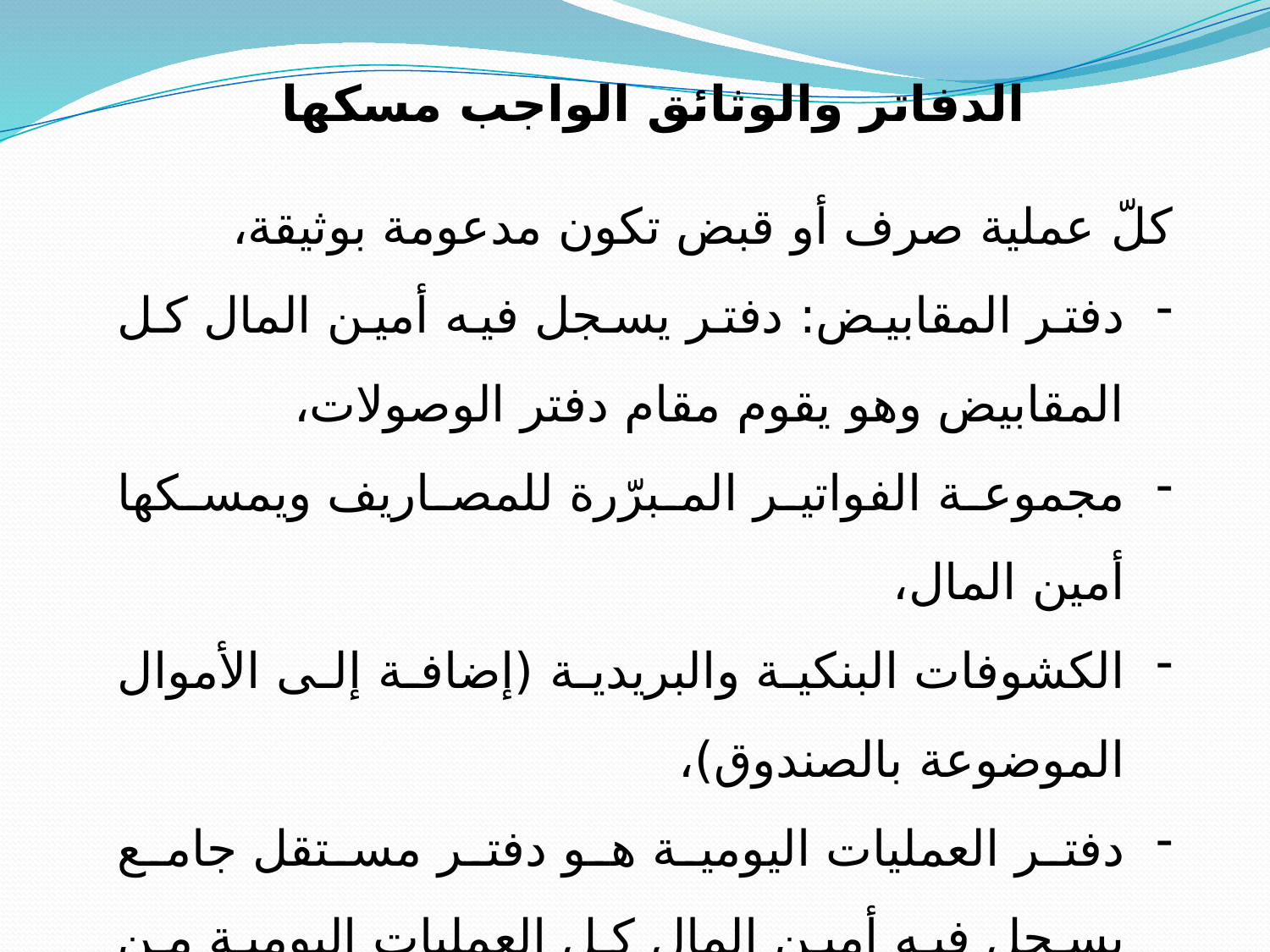

الدفاتر والوثائق الواجب مسكها

كلّ عملية صرف أو قبض تكون مدعومة بوثيقة،
دفتر المقابيض: دفتر يسجل فيه أمين المال كل المقابيض وهو يقوم مقام دفتر الوصولات،
مجموعة الفواتير المبرّرة للمصاريف ويمسكها أمين المال،
الكشوفات البنكية والبريدية (إضافة إلى الأموال الموضوعة بالصندوق)،
دفتر العمليات اليومية هو دفتر مستقل جامع يسجل فيه أمين المال كل العمليات اليومية من دخل وخرج حسب حدوثها ويكون مرقما ومؤشرا،